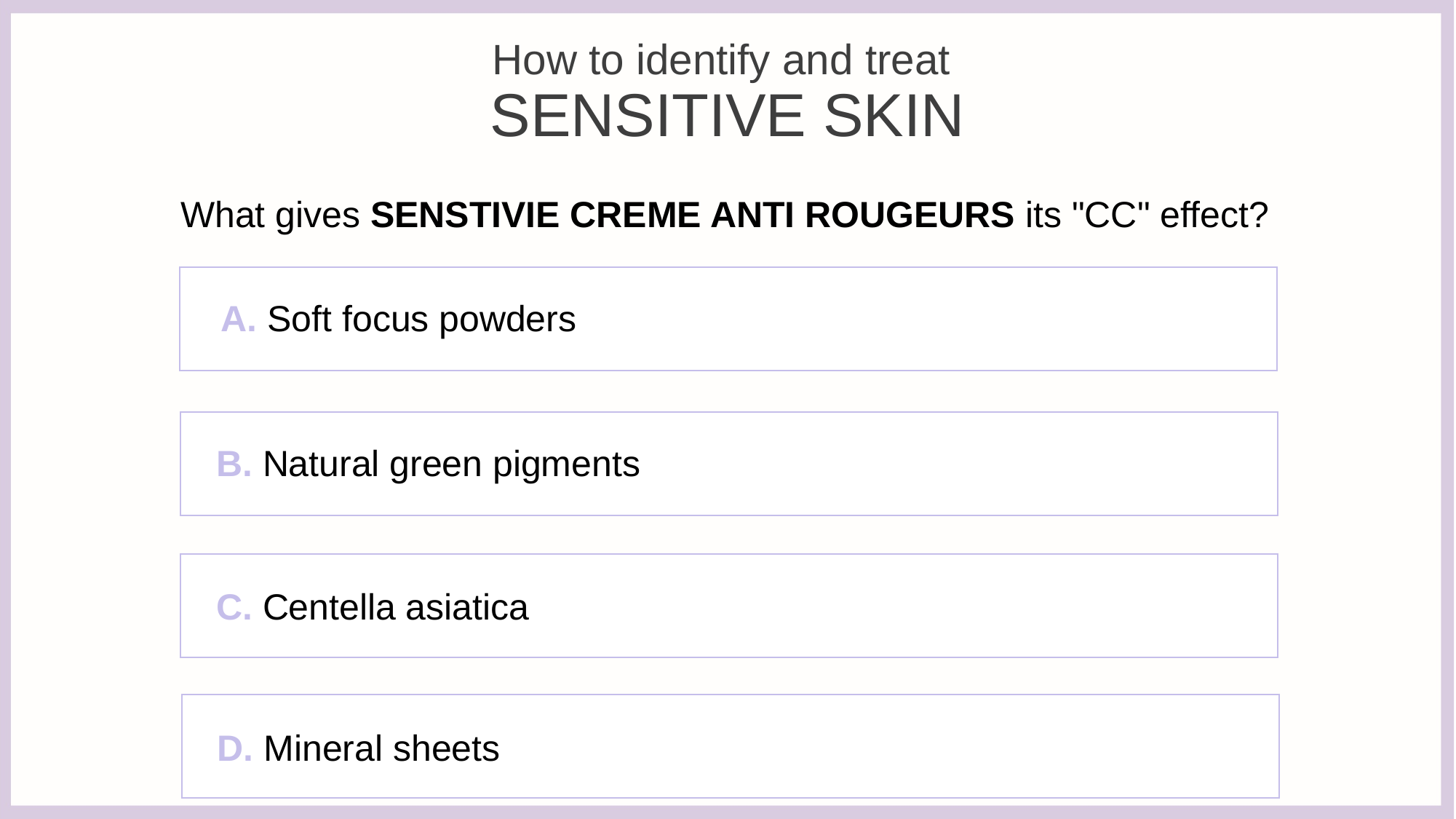

# How to identify and treat SENSITIVE SKIN
What gives SENSTIVIE CREME ANTI ROUGEURS its "CC" effect?

A. Soft focus powders

B. Natural green pigments

C. Centella asiatica

D. Mineral sheets